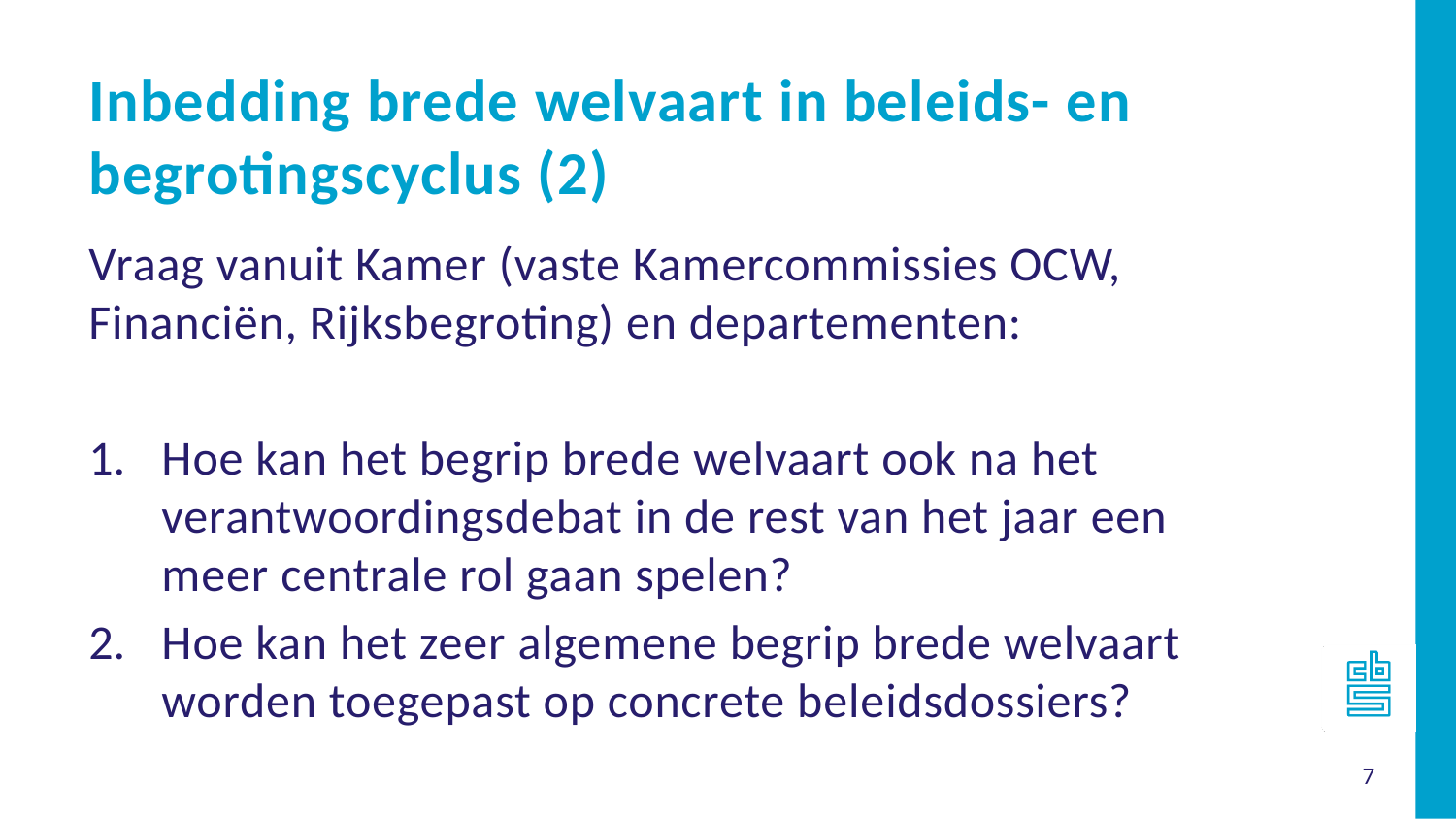

Inbedding brede welvaart in beleids- en begrotingscyclus (2)

Vraag vanuit Kamer (vaste Kamercommissies OCW, Financiën, Rijksbegroting) en departementen:

Hoe kan het begrip brede welvaart ook na het verantwoordingsdebat in de rest van het jaar een meer centrale rol gaan spelen?
Hoe kan het zeer algemene begrip brede welvaart worden toegepast op concrete beleidsdossiers?
7